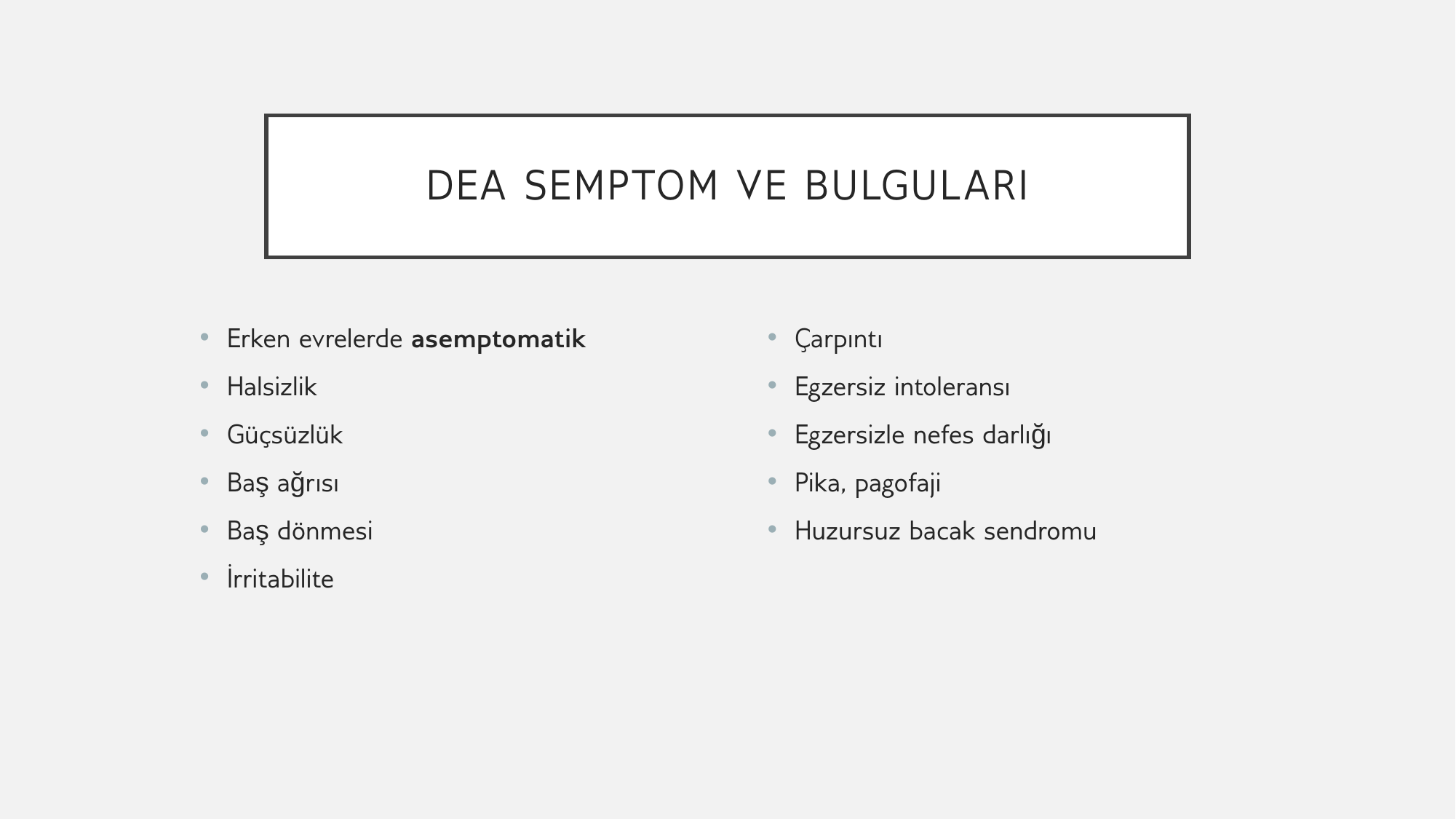

# Dea semptom ve bulguları
Erken evrelerde asemptomatik
Halsizlik
Güçsüzlük
Baş ağrısı
Baş dönmesi
İrritabilite

Çarpıntı
Egzersiz intoleransı
Egzersizle nefes darlığı
Pika, pagofaji
Huzursuz bacak sendromu